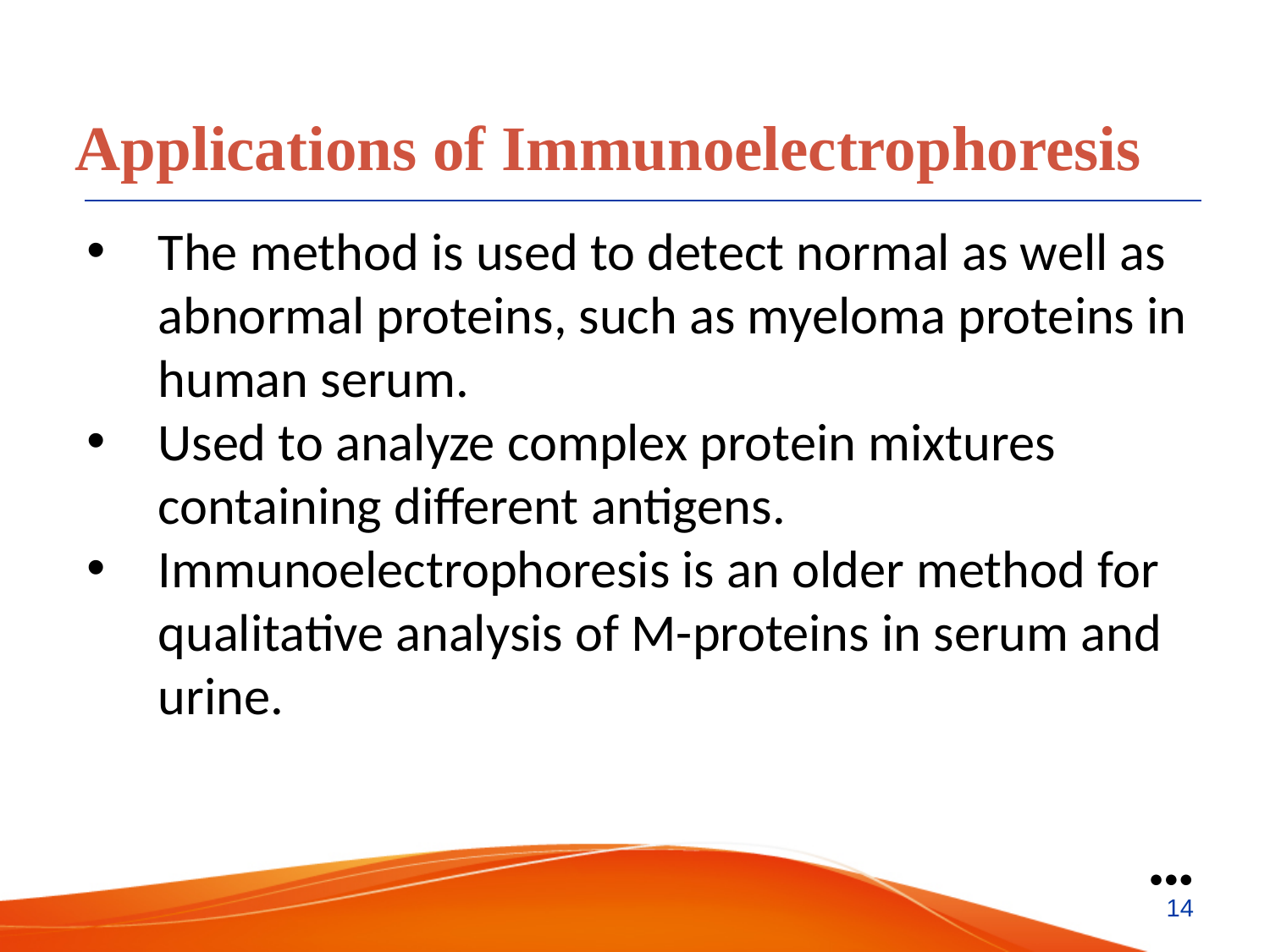

Applications of Immunoelectrophoresis
The method is used to detect normal as well as abnormal proteins, such as myeloma proteins in human serum.
Used to analyze complex protein mixtures containing different antigens.
Immunoelectrophoresis is an older method for qualitative analysis of M-proteins in serum and urine.
●●●
14